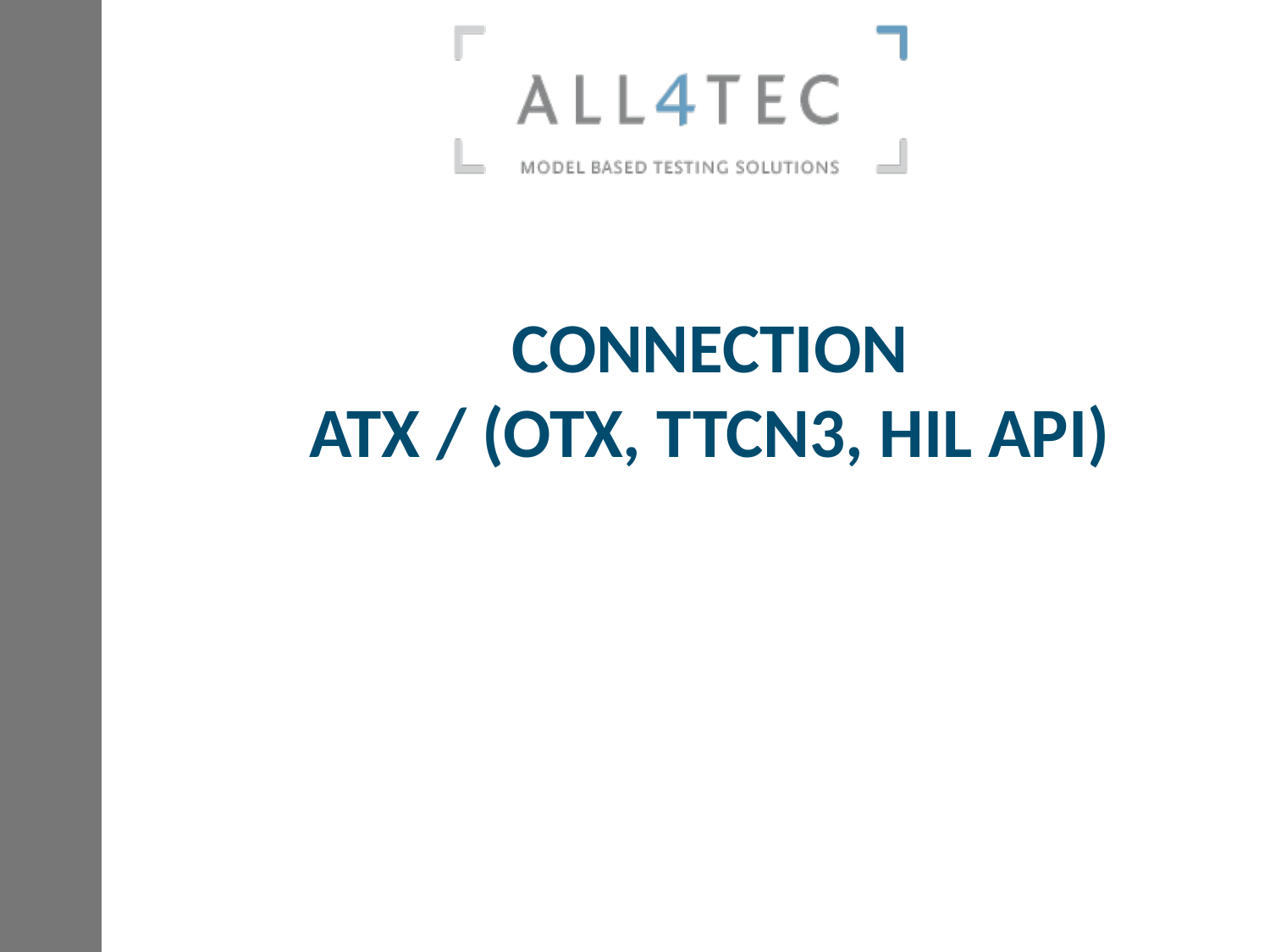

# CONNECTION ATX / (OTX, TTCN3, HIL API)